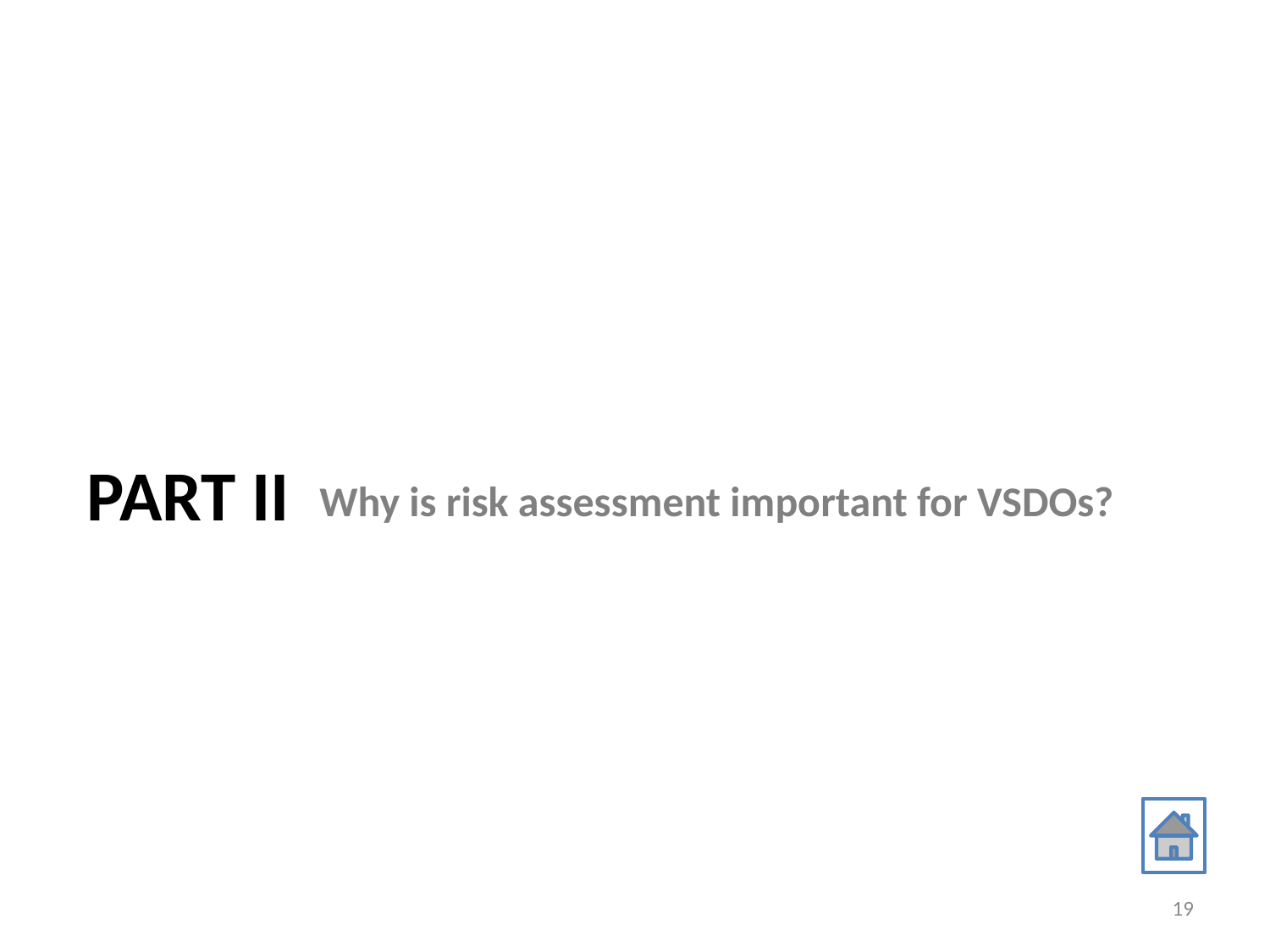

# PART II
Why is risk assessment important for VSDOs?

19